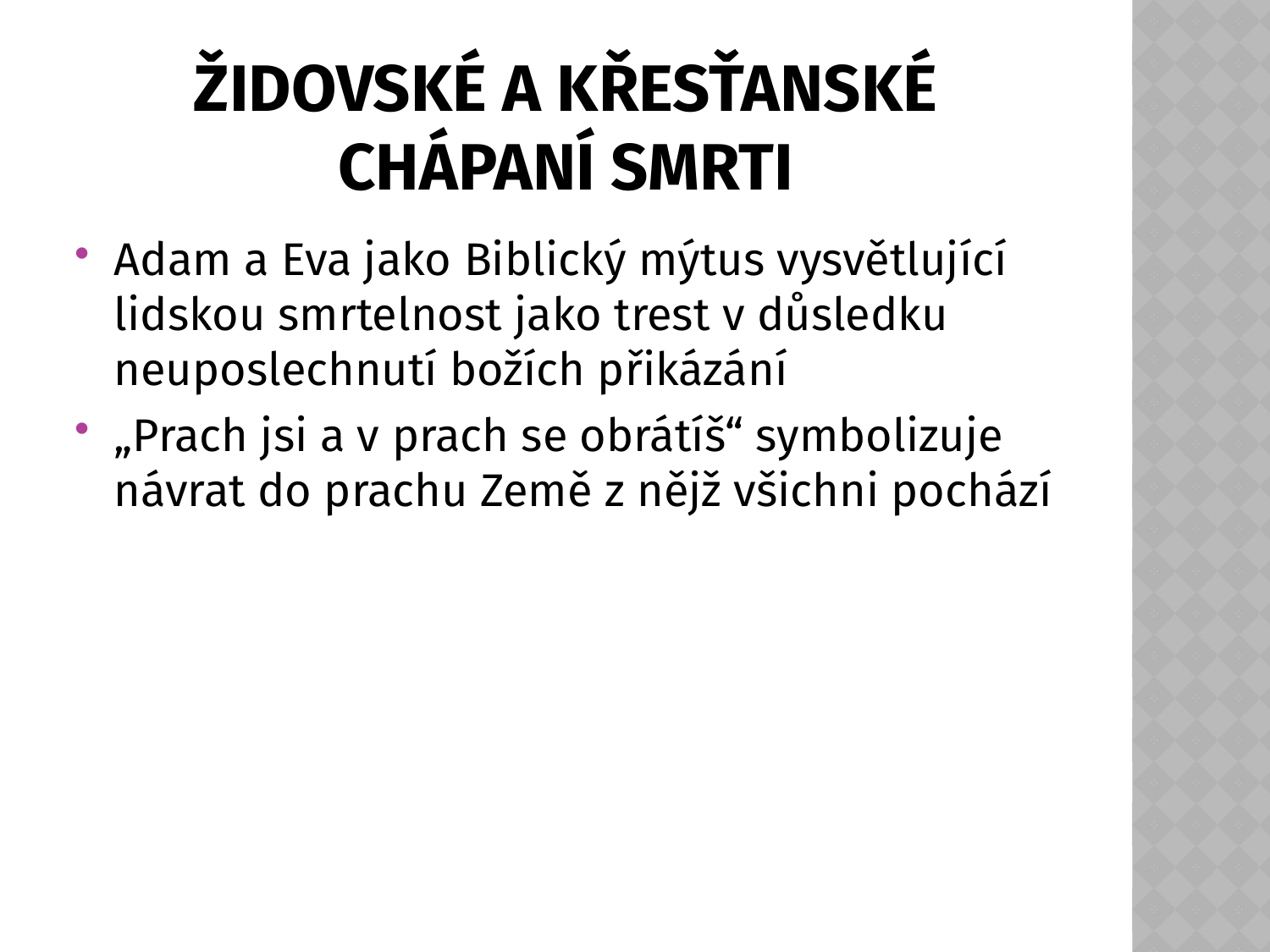

# Židovské a křesťanské chápaní smrti
Adam a Eva jako Biblický mýtus vysvětlující lidskou smrtelnost jako trest v důsledku neuposlechnutí božích přikázání
„Prach jsi a v prach se obrátíš“ symbolizuje návrat do prachu Země z nějž všichni pochází